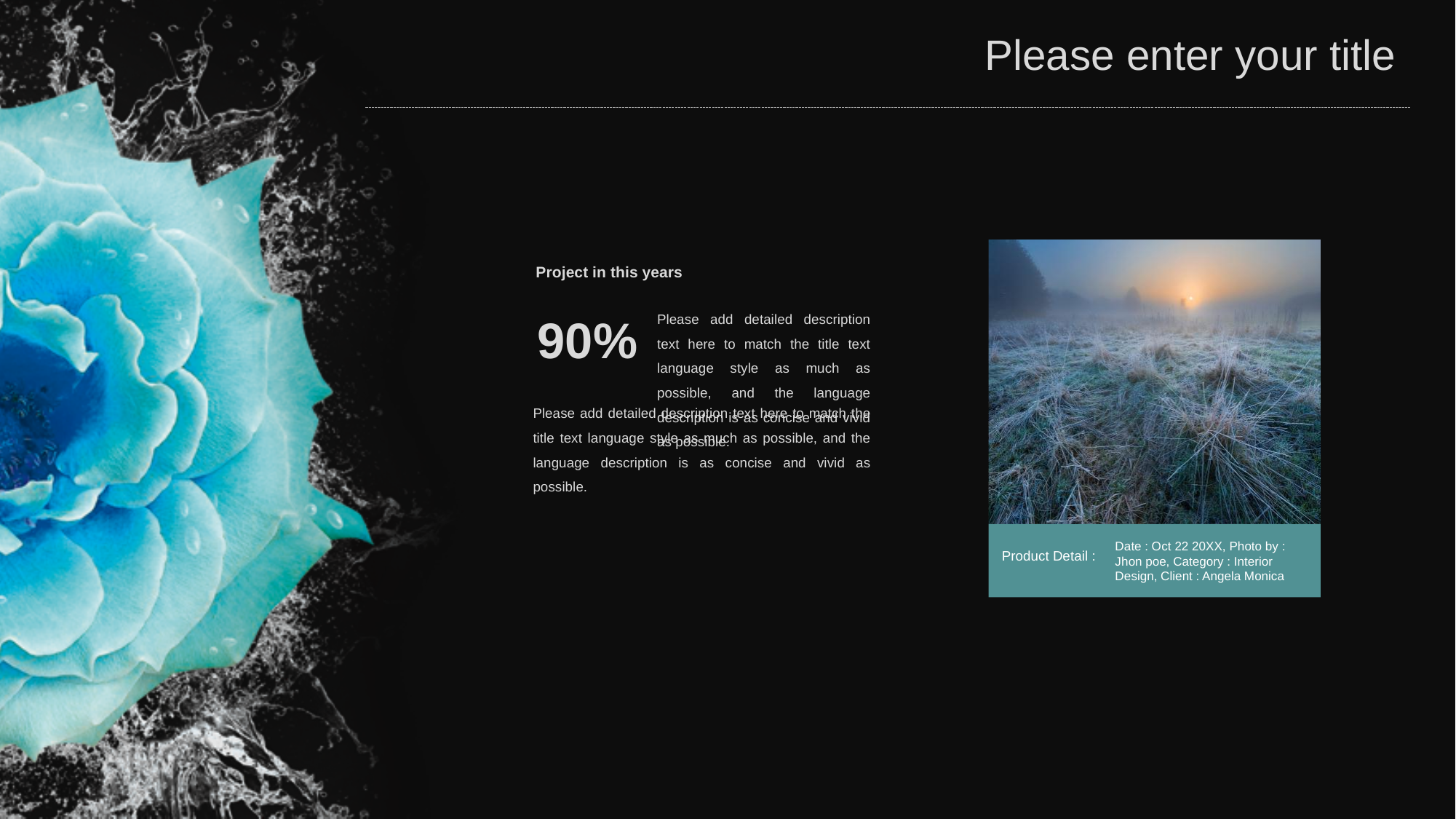

Date : Oct 22 20XX, Photo by : Jhon poe, Category : Interior Design, Client : Angela Monica
Product Detail :
Project in this years
Please add detailed description text here to match the title text language style as much as possible, and the language description is as concise and vivid as possible.
Please add detailed description text here to match the title text language style as much as possible, and the language description is as concise and vivid as possible.
90%